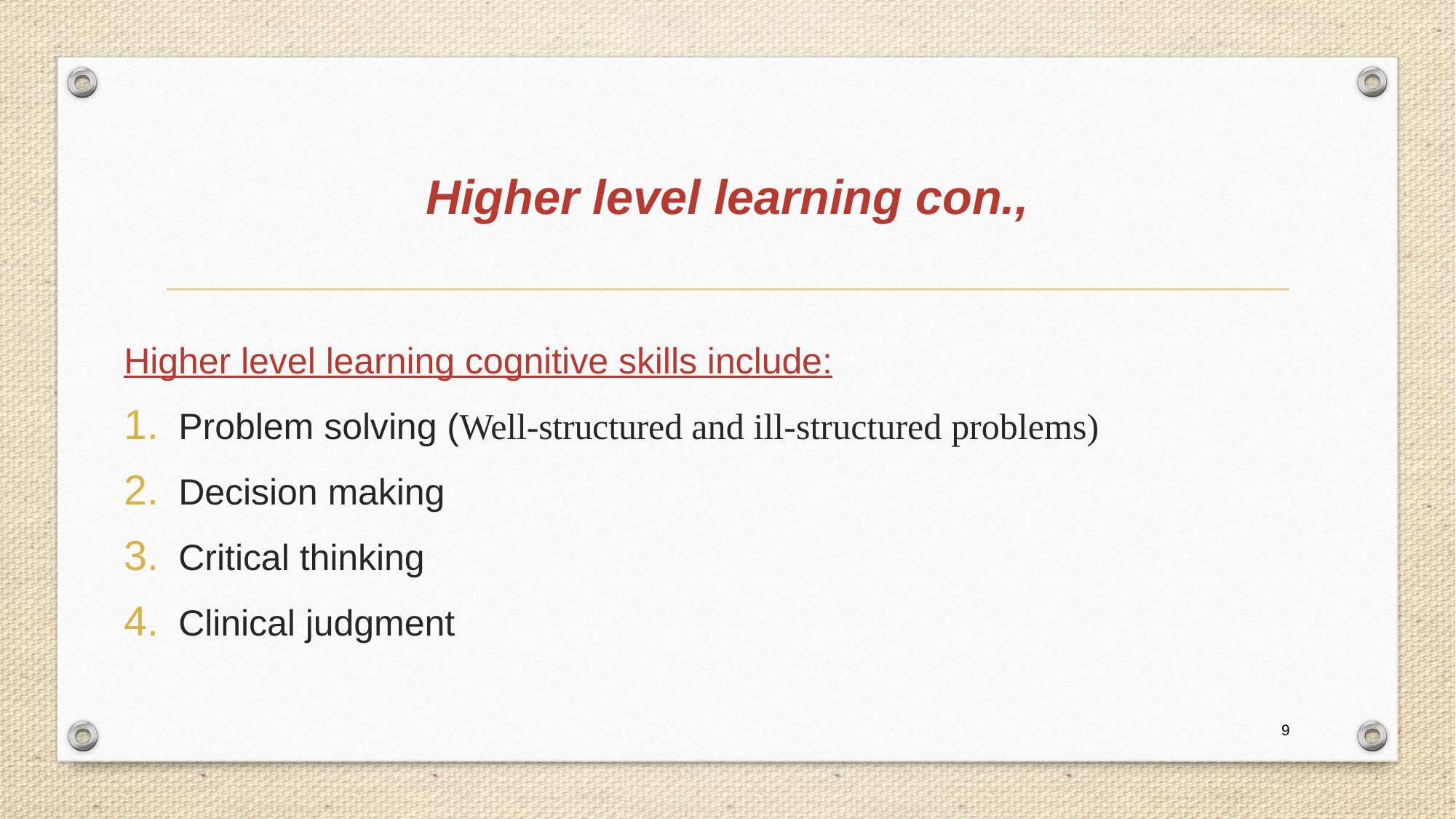

# Higher level learning con.,
Higher level learning cognitive skills include:
Problem solving (Well-structured and ill-structured problems)
Decision making
Critical thinking
Clinical judgment
9